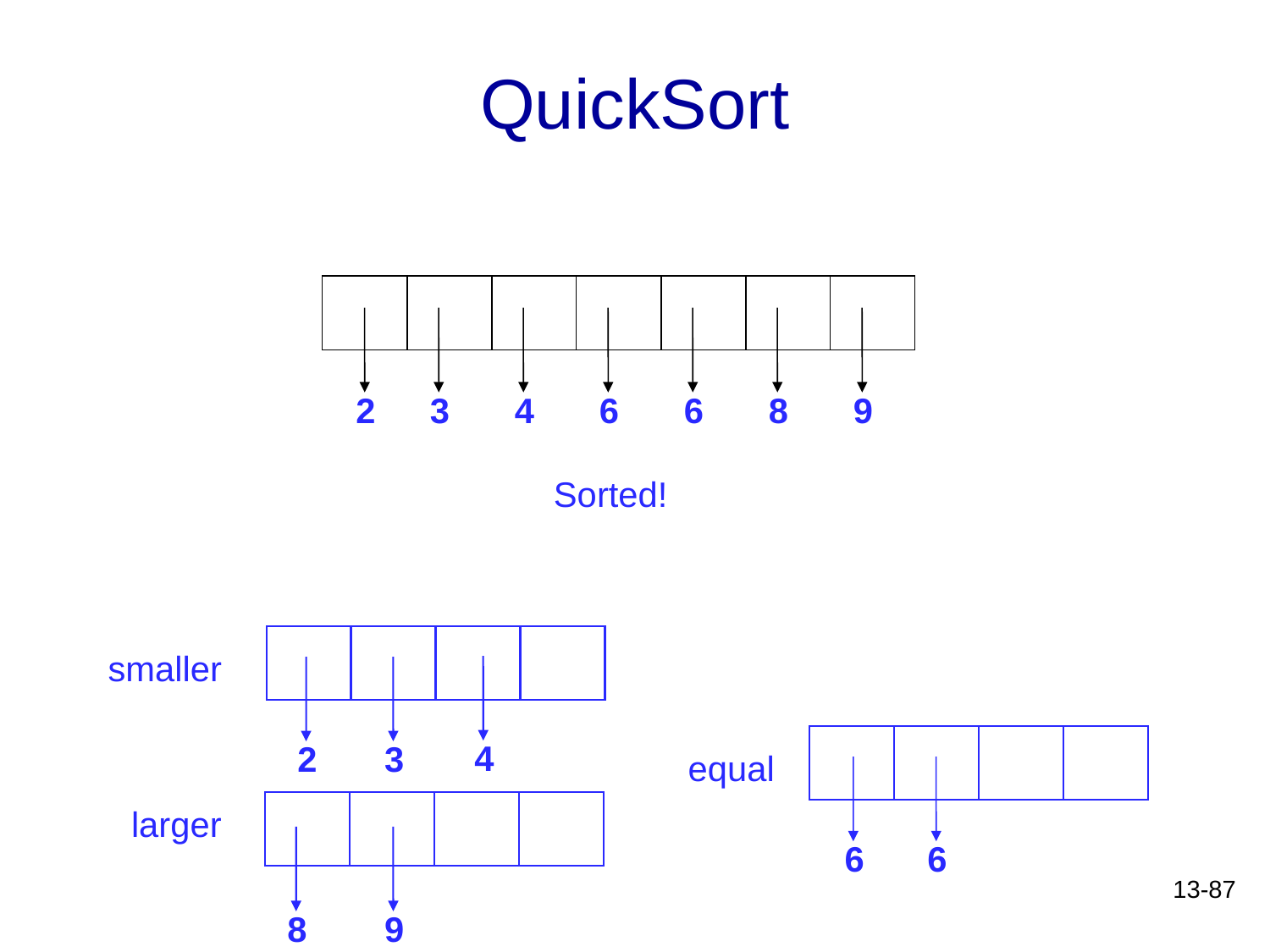

# QuickSort

2
3
4
6
6
8
9
Sorted!

smaller

4
2
3
equal

larger

6
6
13-87
8
9